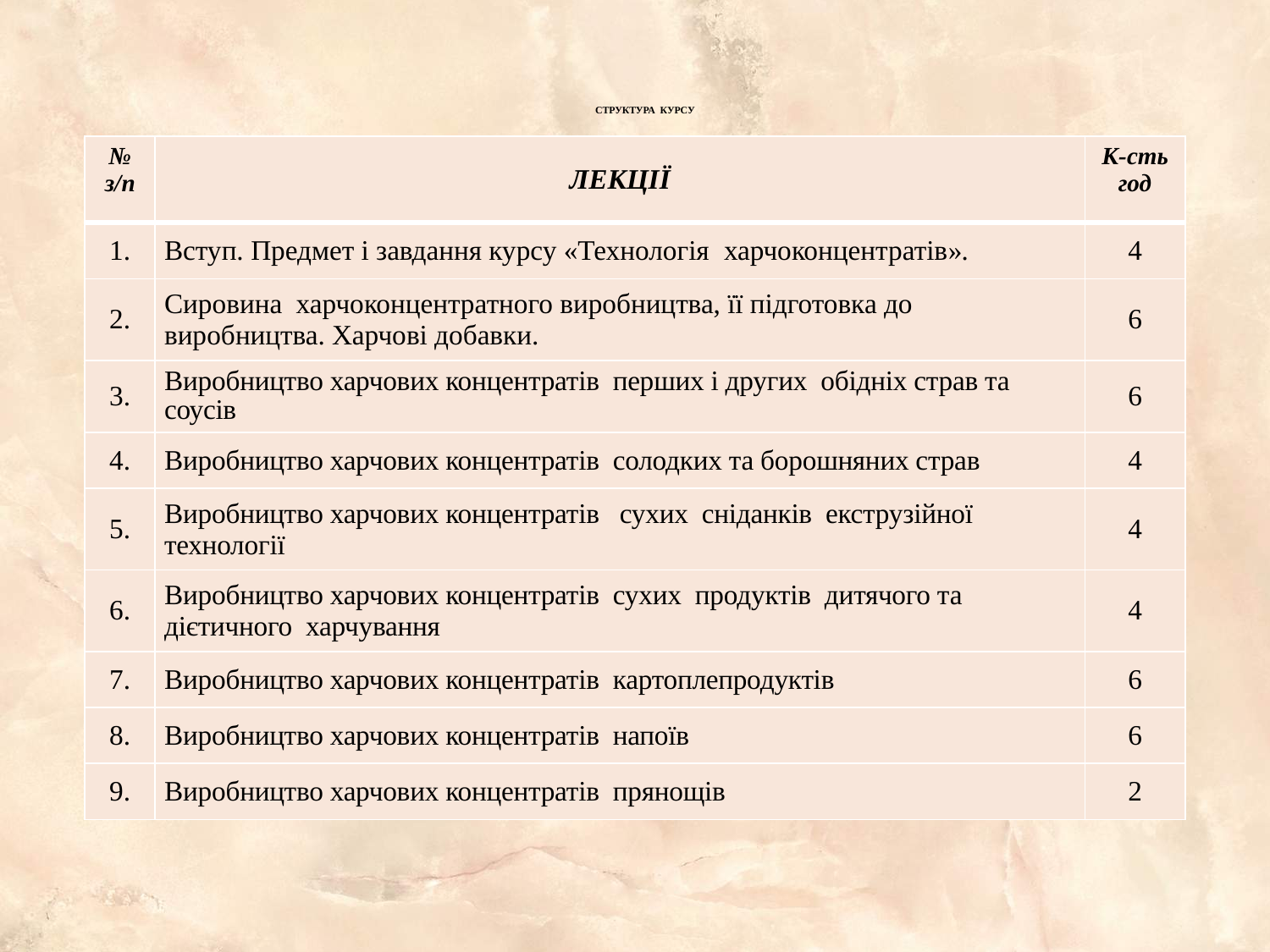

# СТРУКТУРА  КУРСУ

| № з/п | ЛЕКЦІЇ | К-сть год |
| --- | --- | --- |
| 1. | Вступ. Предмет і завдання курсу «Технологія харчоконцентратів». | 4 |
| 2. | Сировина харчоконцентратного виробництва, її підготовка до виробництва. Харчові добавки. | 6 |
| 3. | Виробництво харчових концентратів перших і других обідніх страв та соусів | 6 |
| 4. | Виробництво харчових концентратів солодких та борошняних страв | 4 |
| 5. | Виробництво харчових концентратів сухих сніданків екструзійної технології | 4 |
| 6. | Виробництво харчових концентратів сухих продуктів дитячого та дієтичного харчування | 4 |
| 7. | Виробництво харчових концентратів картоплепродуктів | 6 |
| 8. | Виробництво харчових концентратів напоїв | 6 |
| 9. | Виробництво харчових концентратів прянощів | 2 |